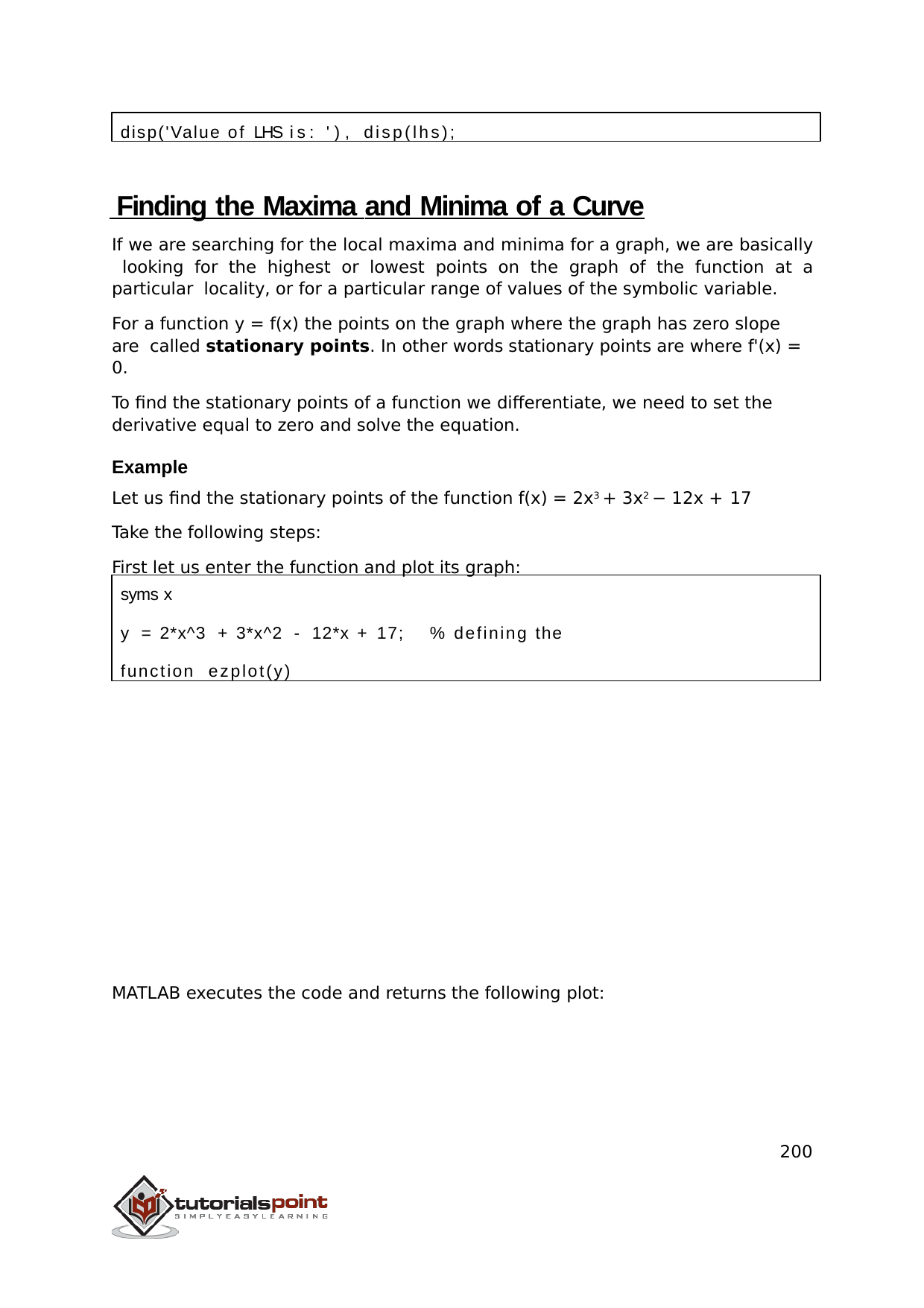

disp('Value of LHS  is: '), disp(lhs);
 Finding the Maxima and Minima of a Curve
If we are searching for the local maxima and minima for a graph, we are basically  looking for the highest or lowest points on the graph of the function at a particular  locality, or for a particular range of values of the symbolic variable.
For a function y = f(x) the points on the graph where the graph has zero slope are  called stationary points. In other words stationary points are where f'(x) = 0.
To find the stationary points of a function we differentiate, we need to set the  derivative equal to zero and solve the equation.

Example
Let us find the stationary points of the function f(x) = 2x3 + 3x2 − 12x + 17
Take the following steps:
First let us enter the function and plot its graph:
syms x
y  =  2*x^3  +  3*x^2  - 12*x +  17;	% defining the function  ezplot(y)
MATLAB executes the code and returns the following plot:
200